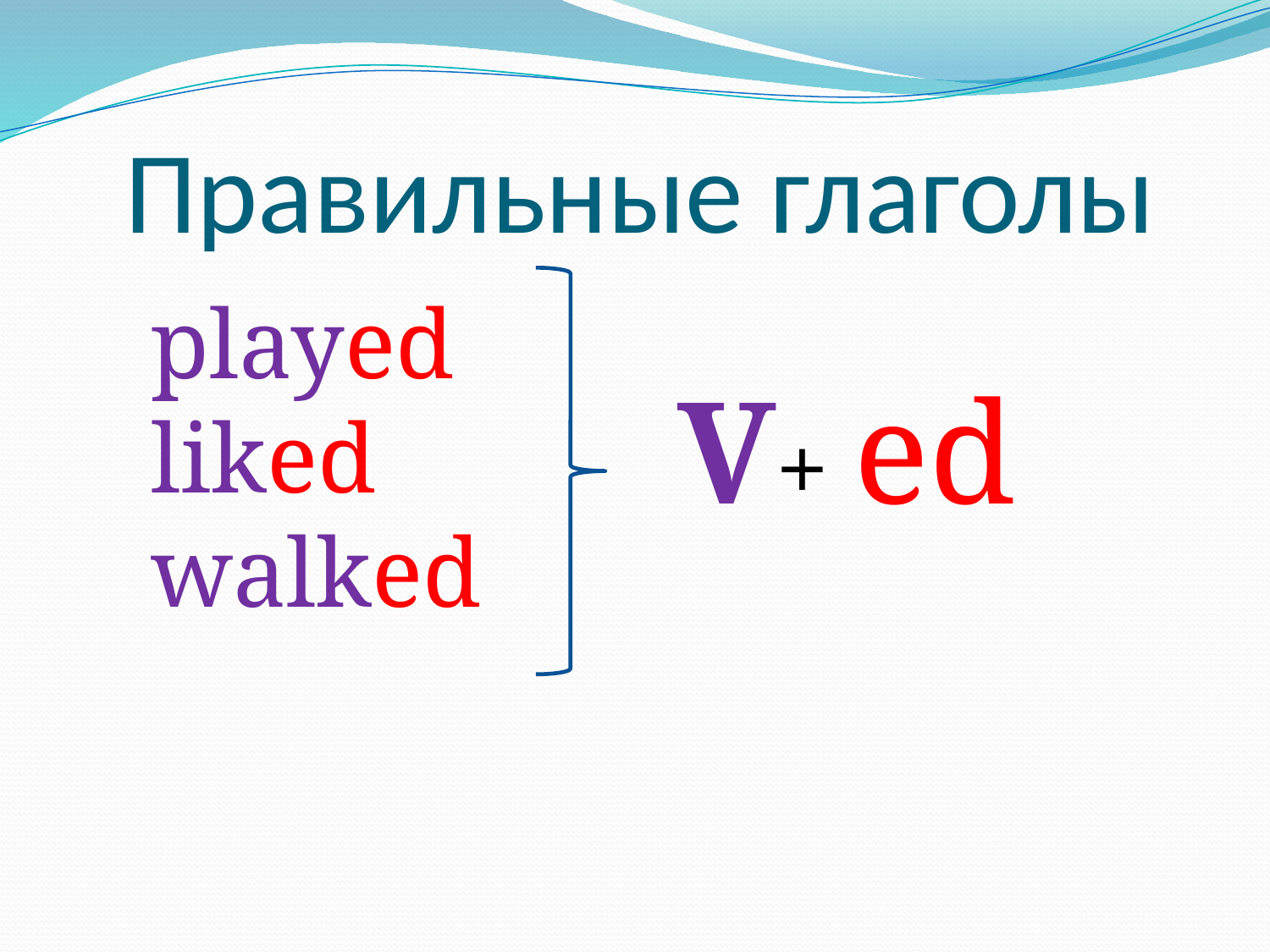

# Правильные глаголы

played
liked
walked
V+ ed